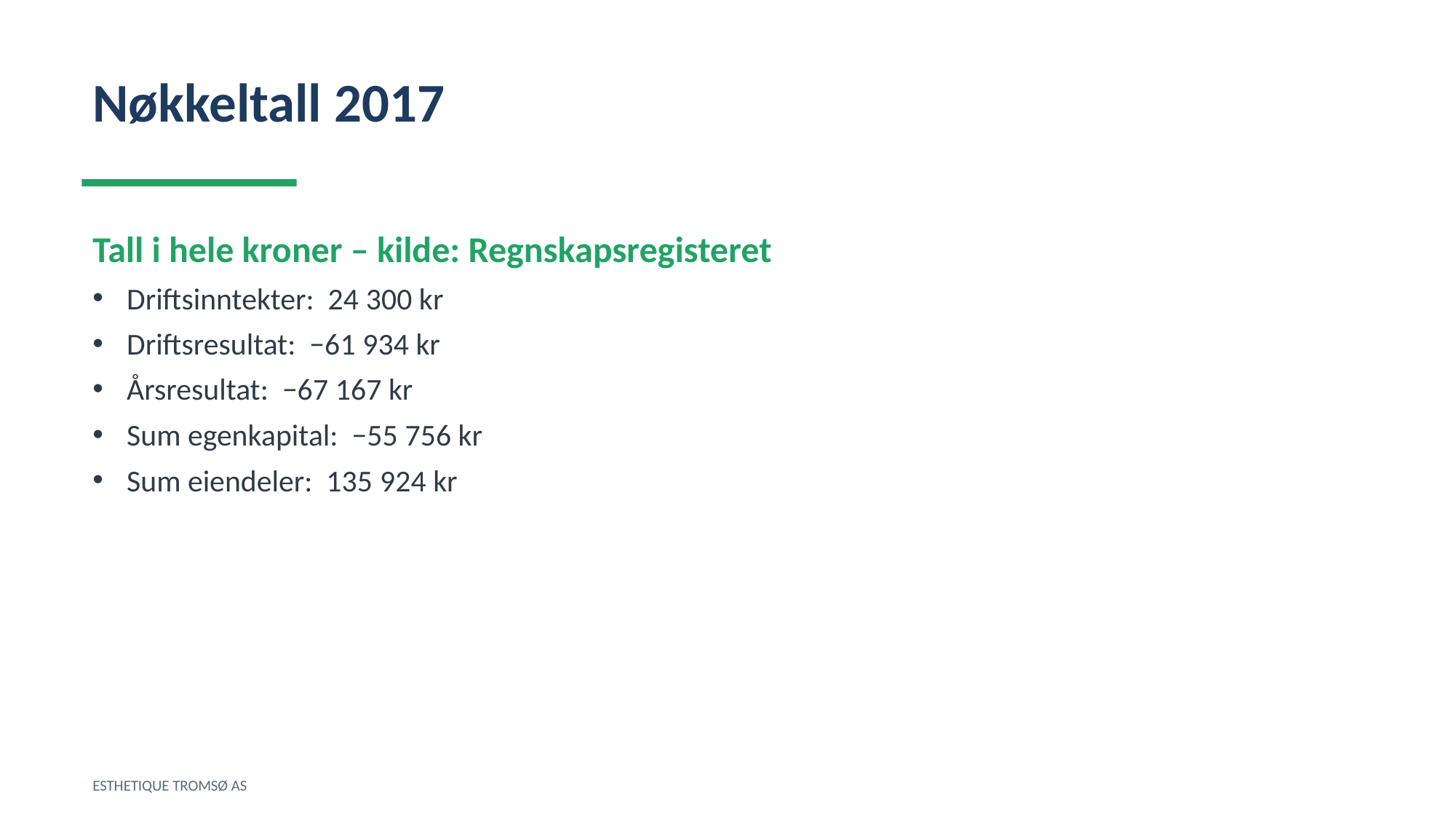

Nøkkeltall 2017

Tall i hele kroner – kilde: Regnskapsregisteret
Driftsinntekter:  24 300 kr
Driftsresultat:  −61 934 kr
Årsresultat:  −67 167 kr
Sum egenkapital:  −55 756 kr
Sum eiendeler:  135 924 kr
ESTHETIQUE TROMSØ AS